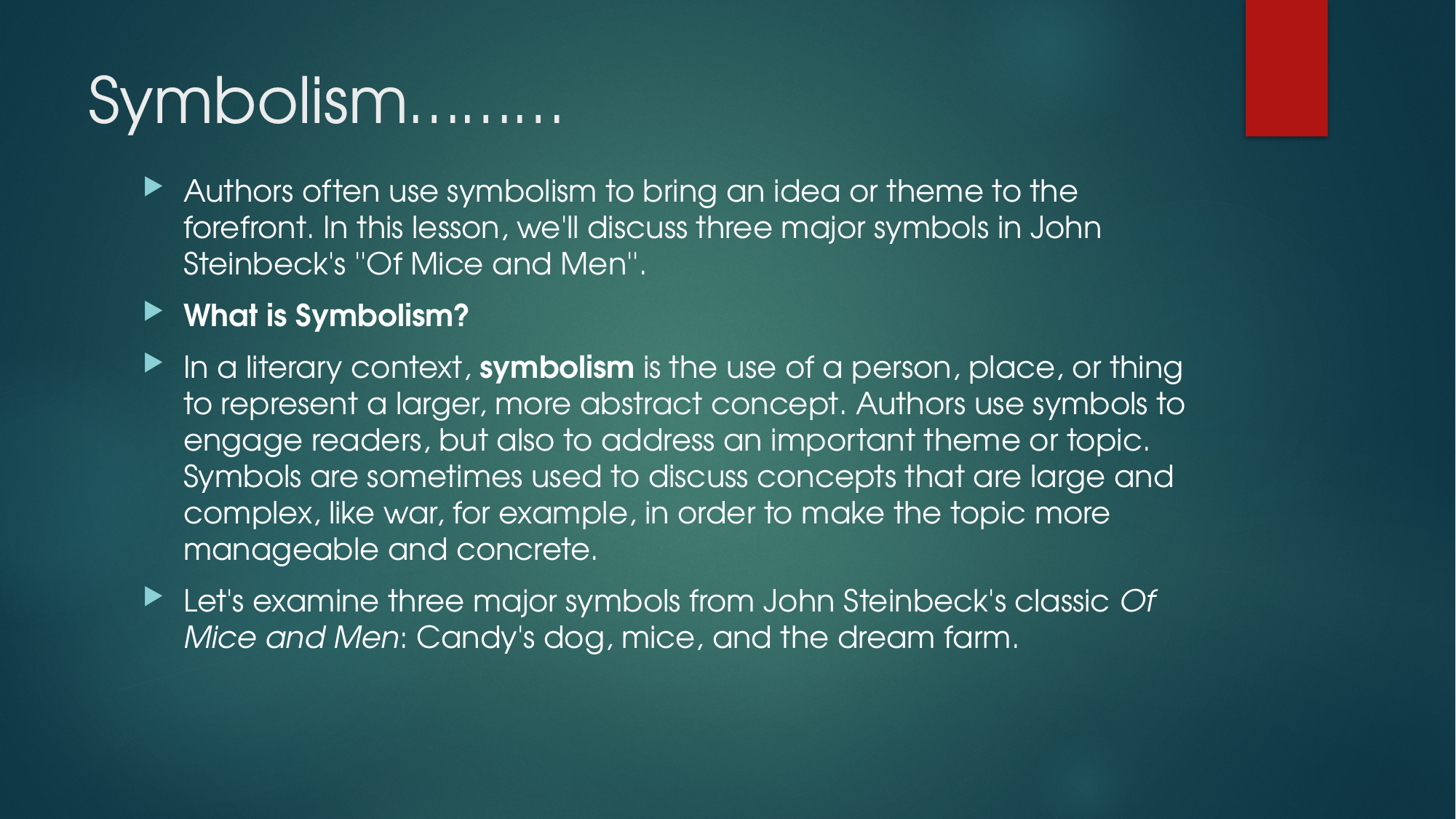

# Symbolism………
Authors often use symbolism to bring an idea or theme to the forefront. In this lesson, we'll discuss three major symbols in John Steinbeck's ''Of Mice and Men''.
What is Symbolism?
In a literary context, symbolism is the use of a person, place, or thing to represent a larger, more abstract concept. Authors use symbols to engage readers, but also to address an important theme or topic. Symbols are sometimes used to discuss concepts that are large and complex, like war, for example, in order to make the topic more manageable and concrete.
Let's examine three major symbols from John Steinbeck's classic Of Mice and Men: Candy's dog, mice, and the dream farm.